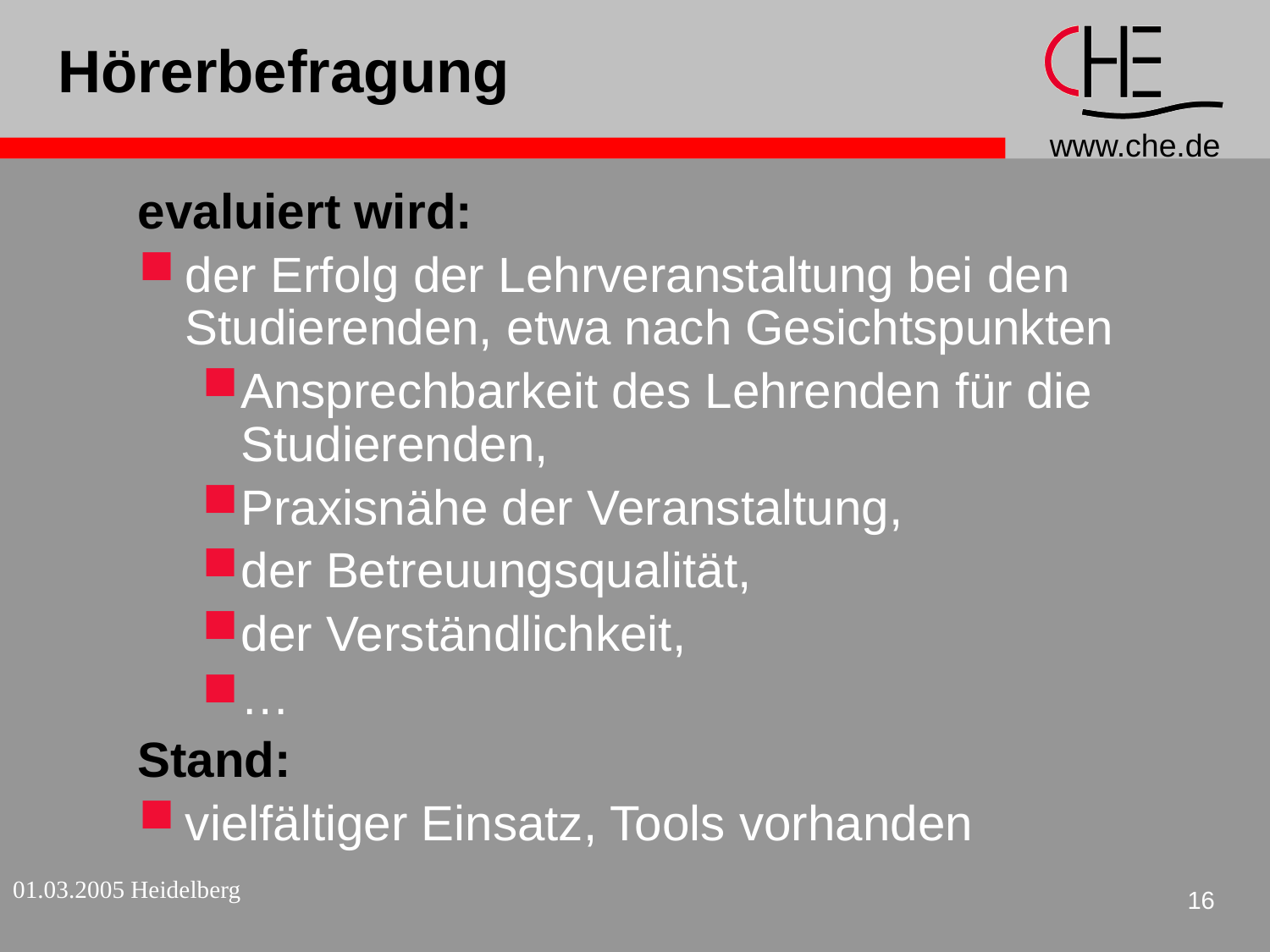

# Hörerbefragung
evaluiert wird:
der Erfolg der Lehrveranstaltung bei den Studierenden, etwa nach Gesichtspunkten
Ansprechbarkeit des Lehrenden für die Studierenden,
Praxisnähe der Veranstaltung,
der Betreuungsqualität,
der Verständlichkeit,
…
Stand:
vielfältiger Einsatz, Tools vorhanden

01.03.2005 Heidelberg
16